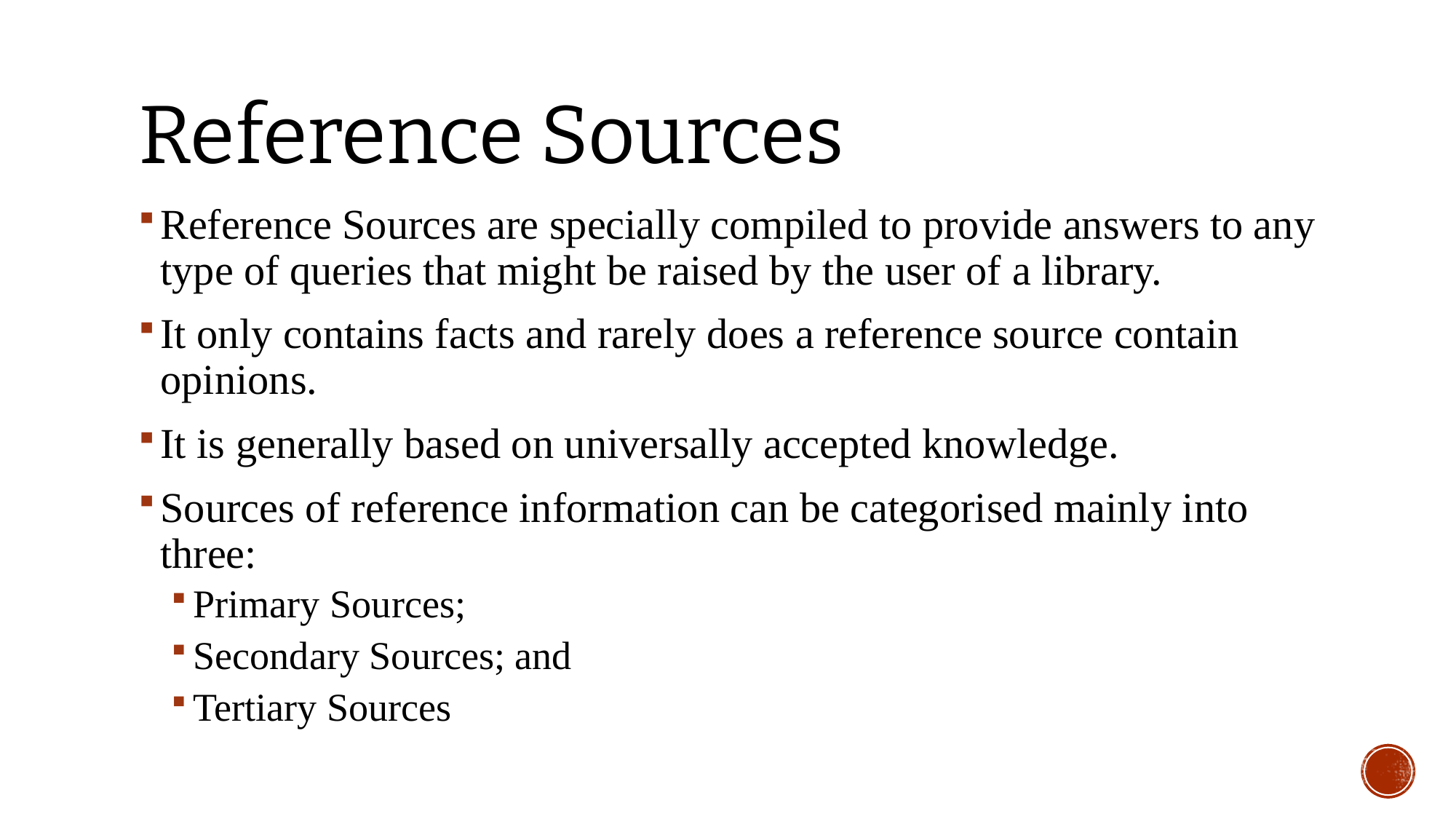

# Reference Sources
Reference Sources are specially compiled to provide answers to any type of queries that might be raised by the user of a library.
It only contains facts and rarely does a reference source contain opinions.
It is generally based on universally accepted knowledge.
Sources of reference information can be categorised mainly into three:
Primary Sources;
Secondary Sources; and
Tertiary Sources